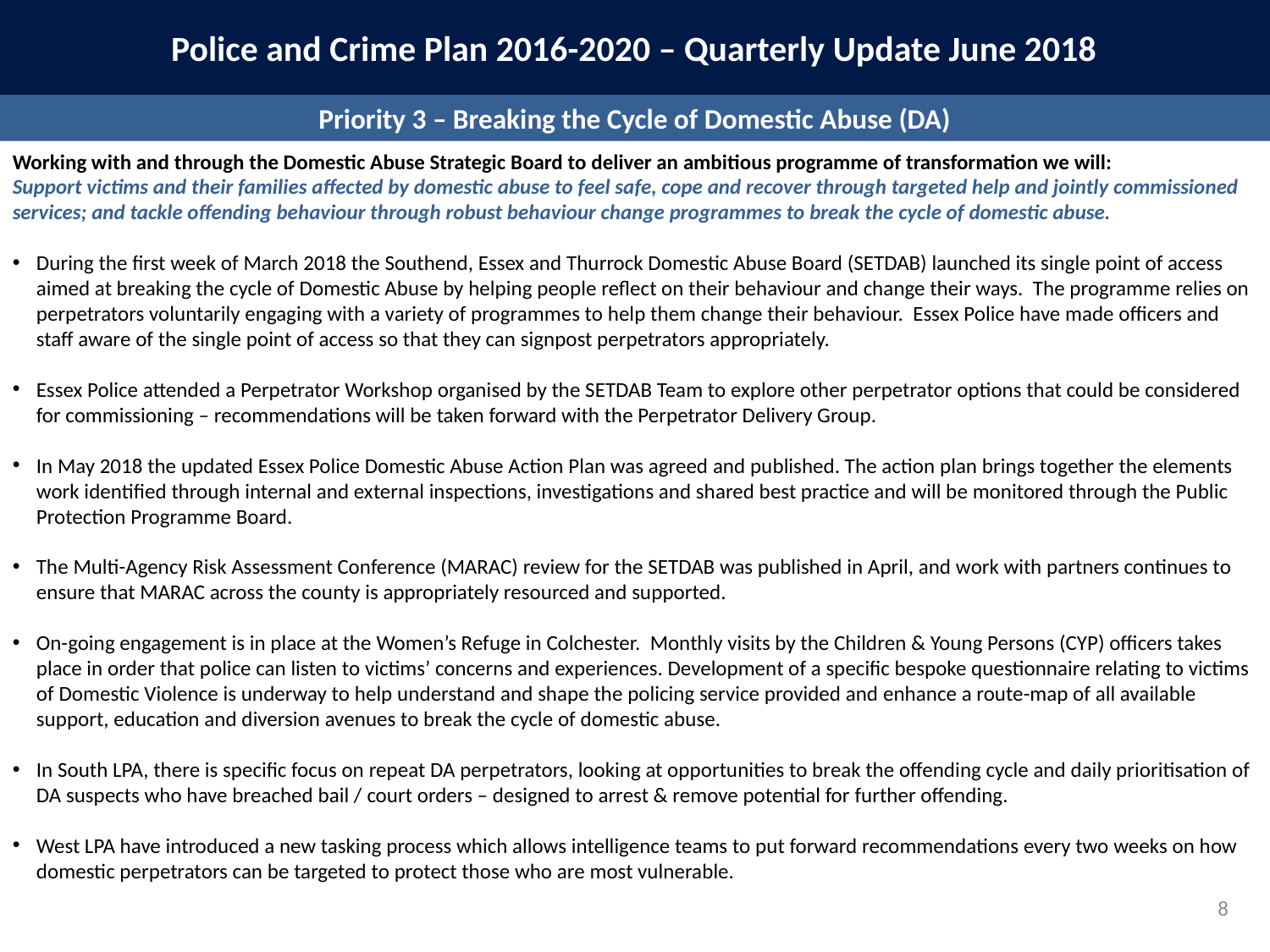

Police and Crime Plan 2016-2020 – Quarterly Update June 2018
Priority 3 – Breaking the Cycle of Domestic Abuse (DA)
Working with and through the Domestic Abuse Strategic Board to deliver an ambitious programme of transformation we will:
Support victims and their families affected by domestic abuse to feel safe, cope and recover through targeted help and jointly commissioned services; and tackle offending behaviour through robust behaviour change programmes to break the cycle of domestic abuse.

During the first week of March 2018 the Southend, Essex and Thurrock Domestic Abuse Board (SETDAB) launched its single point of access aimed at breaking the cycle of Domestic Abuse by helping people reflect on their behaviour and change their ways.  The programme relies on perpetrators voluntarily engaging with a variety of programmes to help them change their behaviour.  Essex Police have made officers and staff aware of the single point of access so that they can signpost perpetrators appropriately.

Essex Police attended a Perpetrator Workshop organised by the SETDAB Team to explore other perpetrator options that could be considered for commissioning – recommendations will be taken forward with the Perpetrator Delivery Group.

In May 2018 the updated Essex Police Domestic Abuse Action Plan was agreed and published. The action plan brings together the elements work identified through internal and external inspections, investigations and shared best practice and will be monitored through the Public Protection Programme Board.

The Multi-Agency Risk Assessment Conference (MARAC) review for the SETDAB was published in April, and work with partners continues to ensure that MARAC across the county is appropriately resourced and supported.

On-going engagement is in place at the Women’s Refuge in Colchester.  Monthly visits by the Children & Young Persons (CYP) officers takes place in order that police can listen to victims’ concerns and experiences. Development of a specific bespoke questionnaire relating to victims of Domestic Violence is underway to help understand and shape the policing service provided and enhance a route-map of all available support, education and diversion avenues to break the cycle of domestic abuse.

In South LPA, there is specific focus on repeat DA perpetrators, looking at opportunities to break the offending cycle and daily prioritisation of DA suspects who have breached bail / court orders – designed to arrest & remove potential for further offending.

West LPA have introduced a new tasking process which allows intelligence teams to put forward recommendations every two weeks on how domestic perpetrators can be targeted to protect those who are most vulnerable.

8